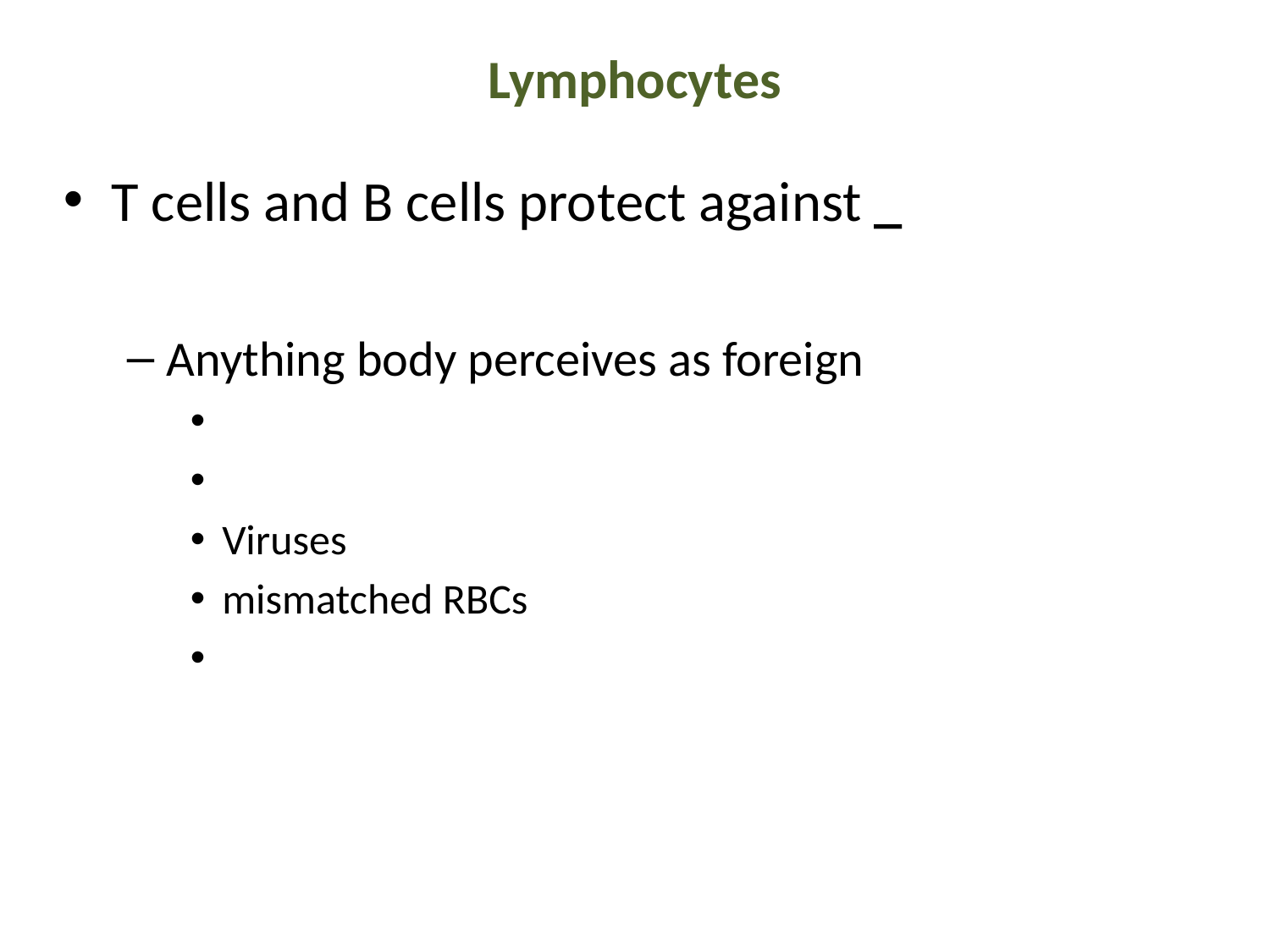

# Lymphocytes
T cells and B cells protect against _

Anything body perceives as foreign

Viruses
mismatched RBCs